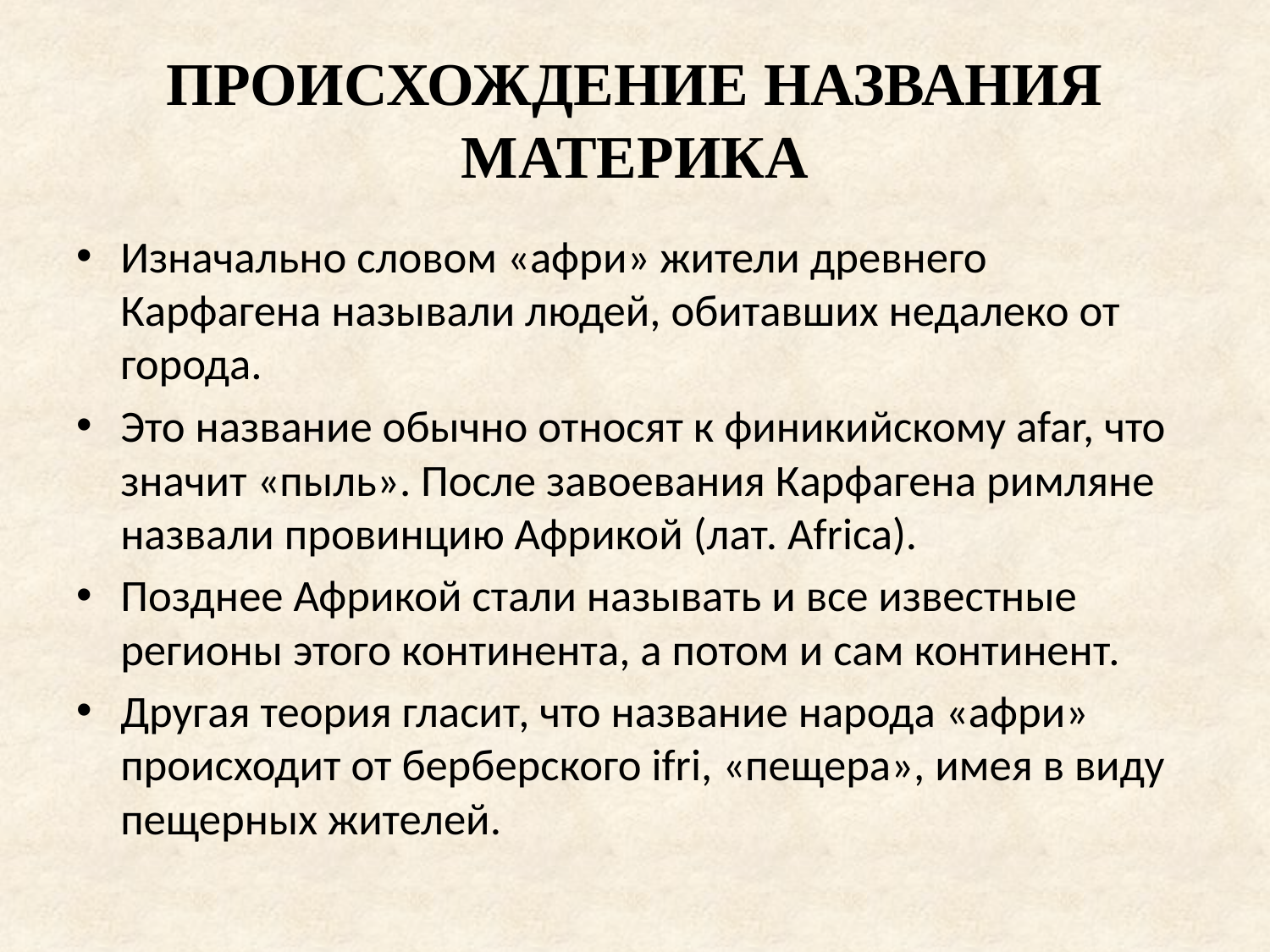

# ПРОИСХОЖДЕНИЕ НАЗВАНИЯ МАТЕРИКА
Изначально словом «афри» жители древнего Карфагена называли людей, обитавших недалеко от города.
Это название обычно относят к финикийскому afar, что значит «пыль». После завоевания Карфагена римляне назвали провинцию Африкой (лат. Africa).
Позднее Африкой стали называть и все известные регионы этого континента, а потом и сам континент.
Другая теория гласит, что название народа «афри» происходит от берберского ifri, «пещера», имея в виду пещерных жителей.